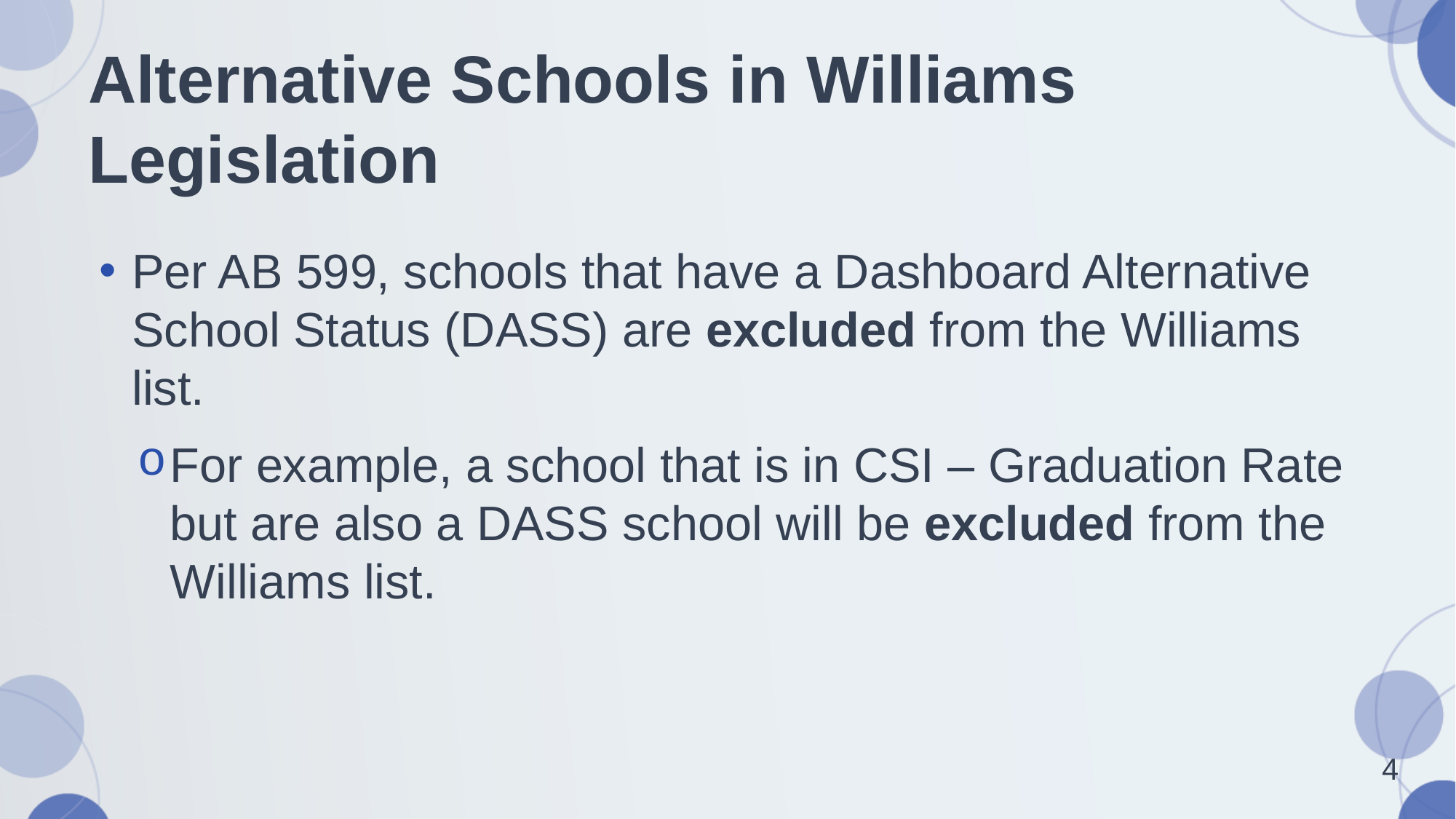

# Alternative Schools in Williams Legislation
Per AB 599, schools that have a Dashboard Alternative School Status (DASS) are excluded from the Williams list.
For example, a school that is in CSI – Graduation Rate but are also a DASS school will be excluded from the Williams list.